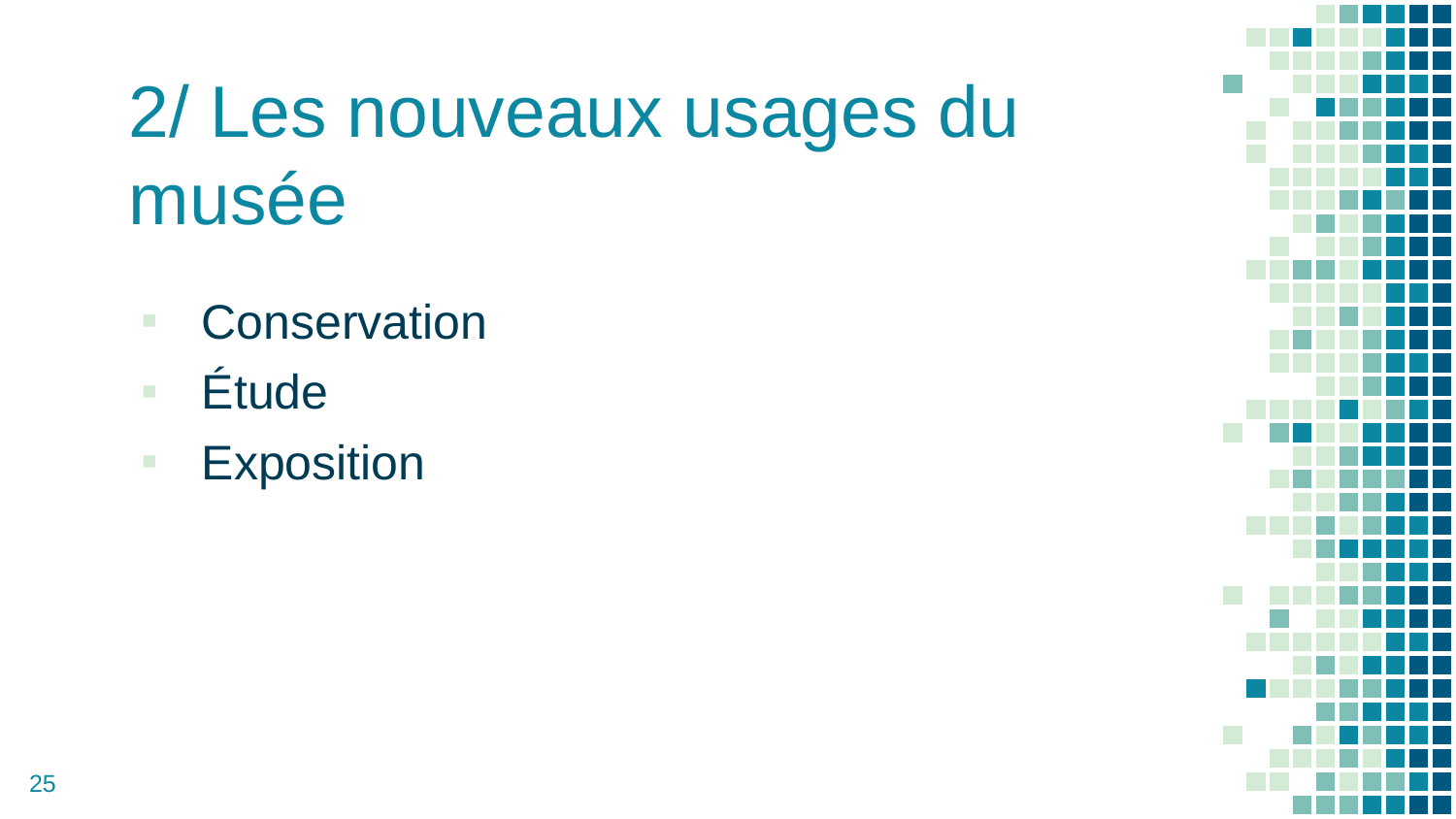

# 2/ Les nouveaux usages du musée
Conservation
Étude
Exposition

25